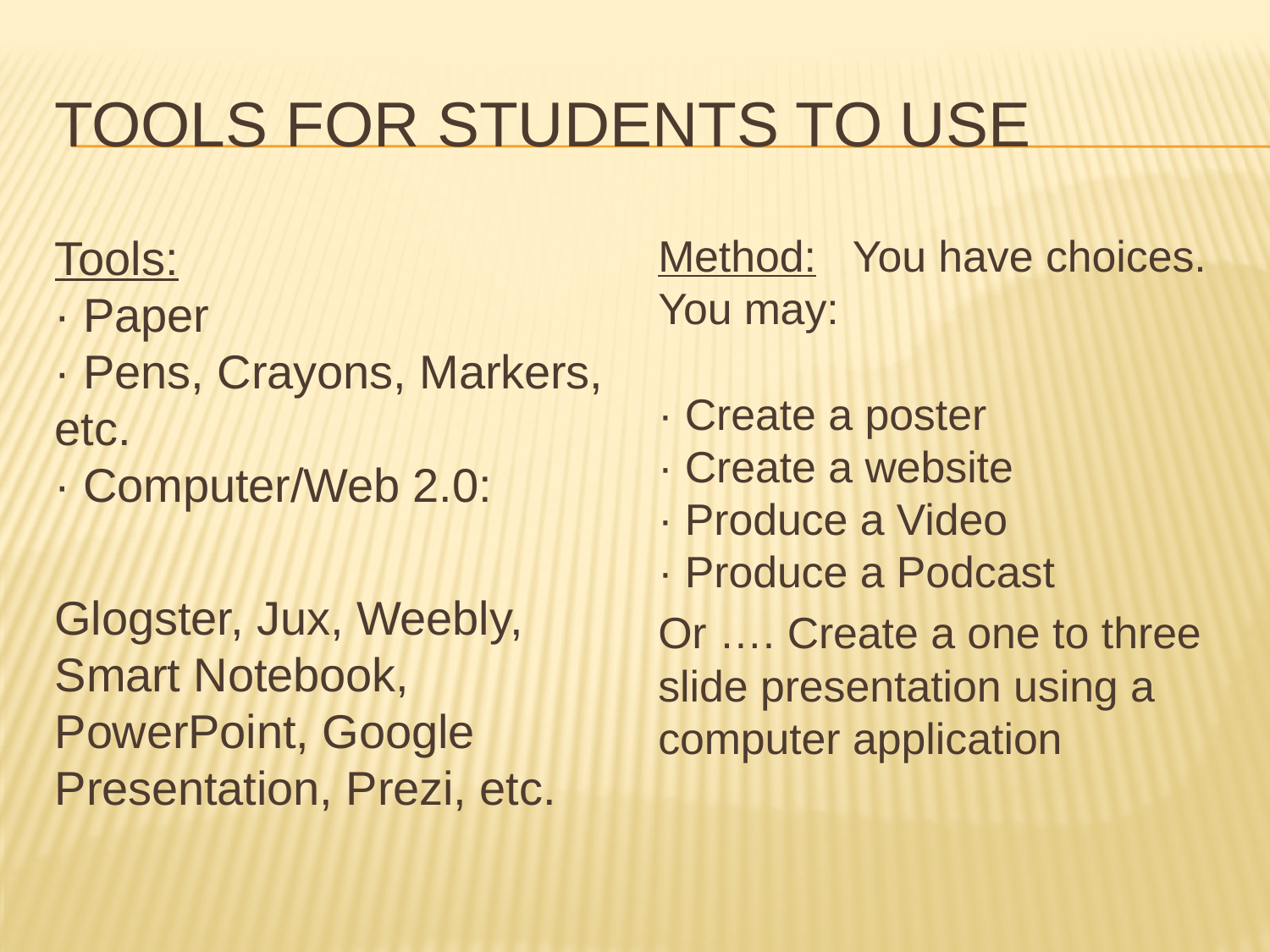

# Tools for students to use
Tools:
· Paper
· Pens, Crayons, Markers, etc.
· Computer/Web 2.0:

Glogster, Jux, Weebly, Smart Notebook, PowerPoint, Google Presentation, Prezi, etc.

Method:   You have choices. You may:
· Create a poster
· Create a website
· Produce a Video
· Produce a Podcast
Or …. Create a one to three slide presentation using a computer application